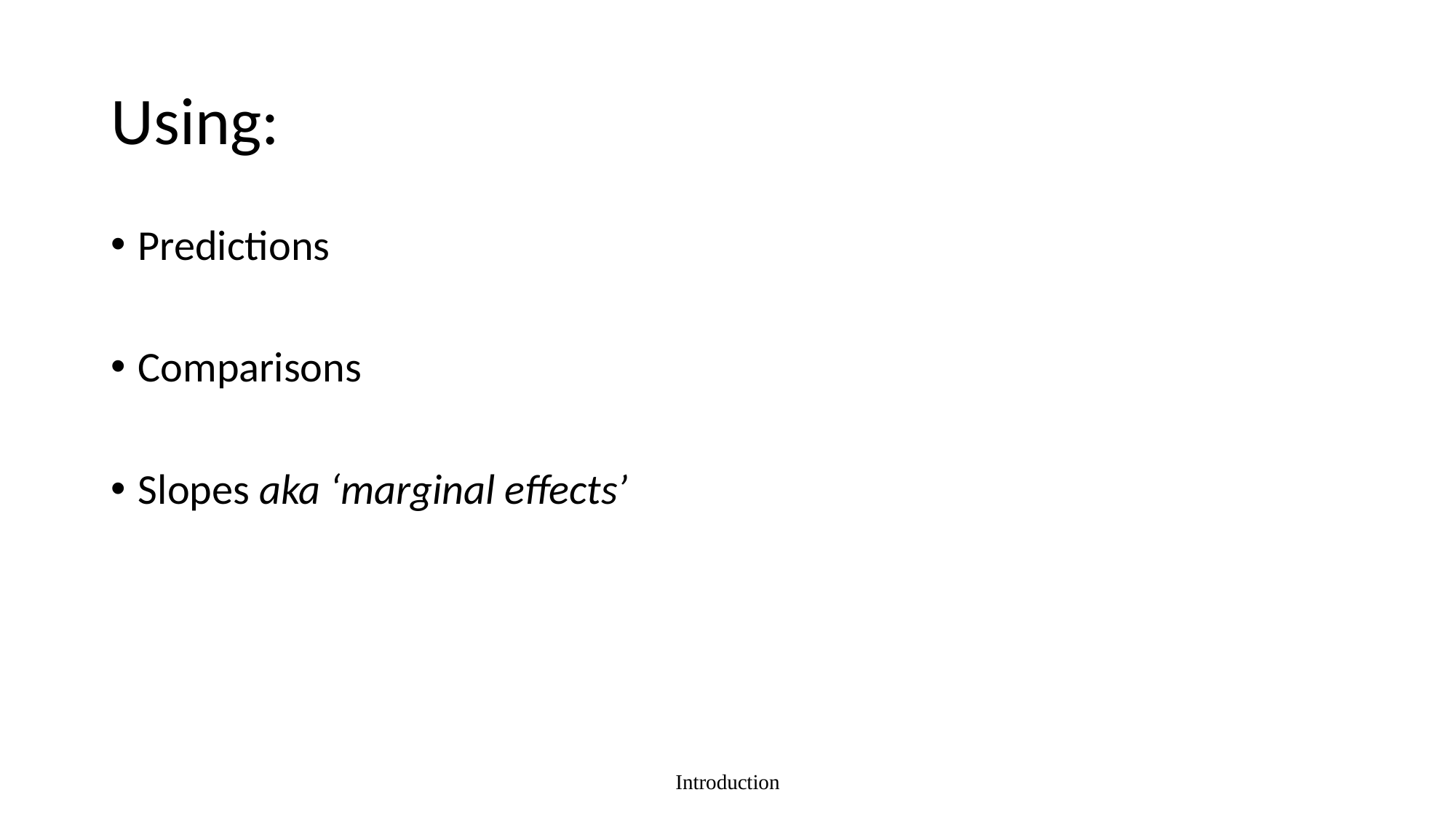

# Using:
Predictions

Comparisons

Slopes aka ‘marginal effects’
Introduction